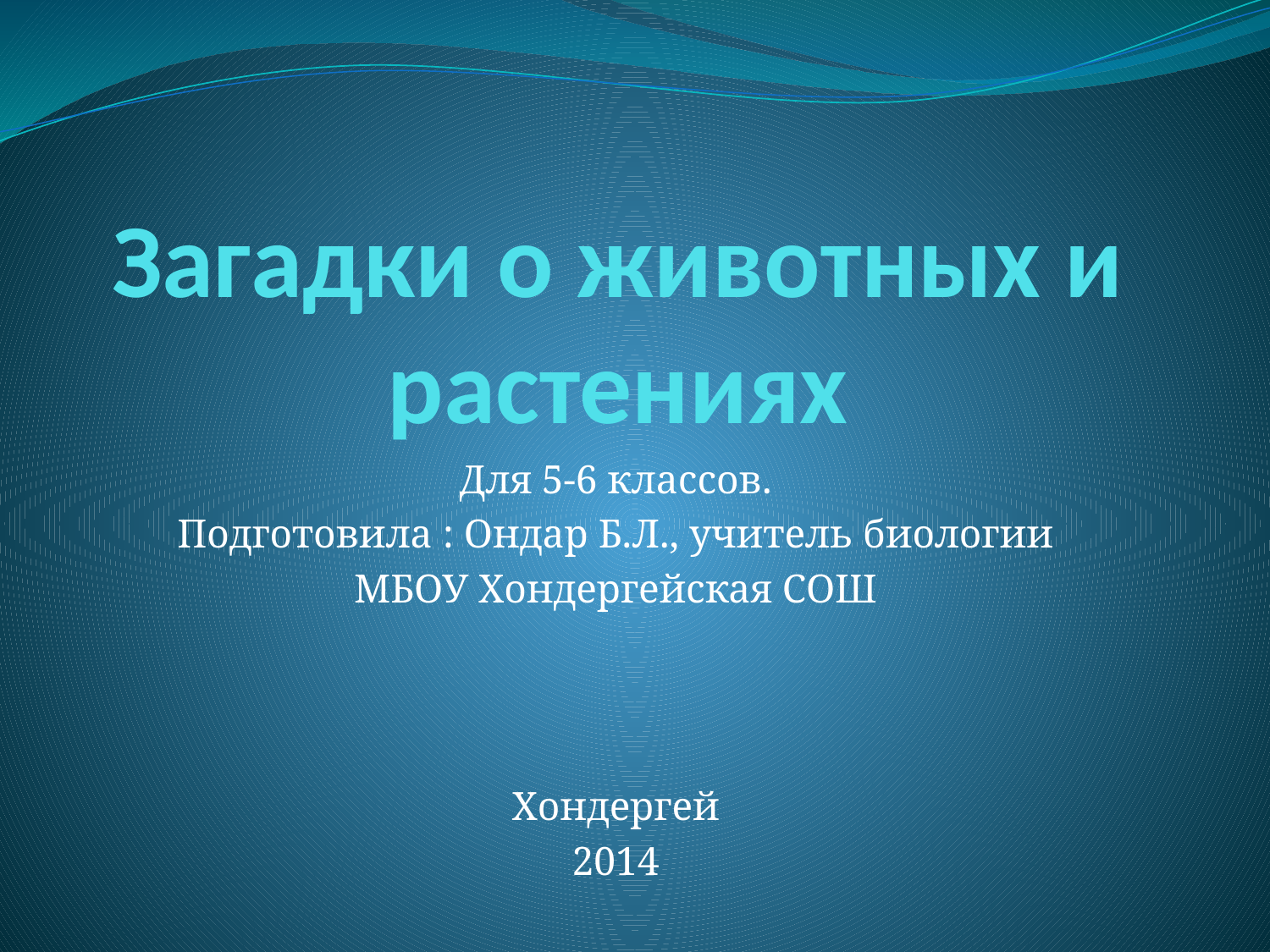

# Загадки о животных и растениях
Для 5-6 классов.
Подготовила : Ондар Б.Л., учитель биологии
МБОУ Хондергейская СОШ

Хондергей
2014